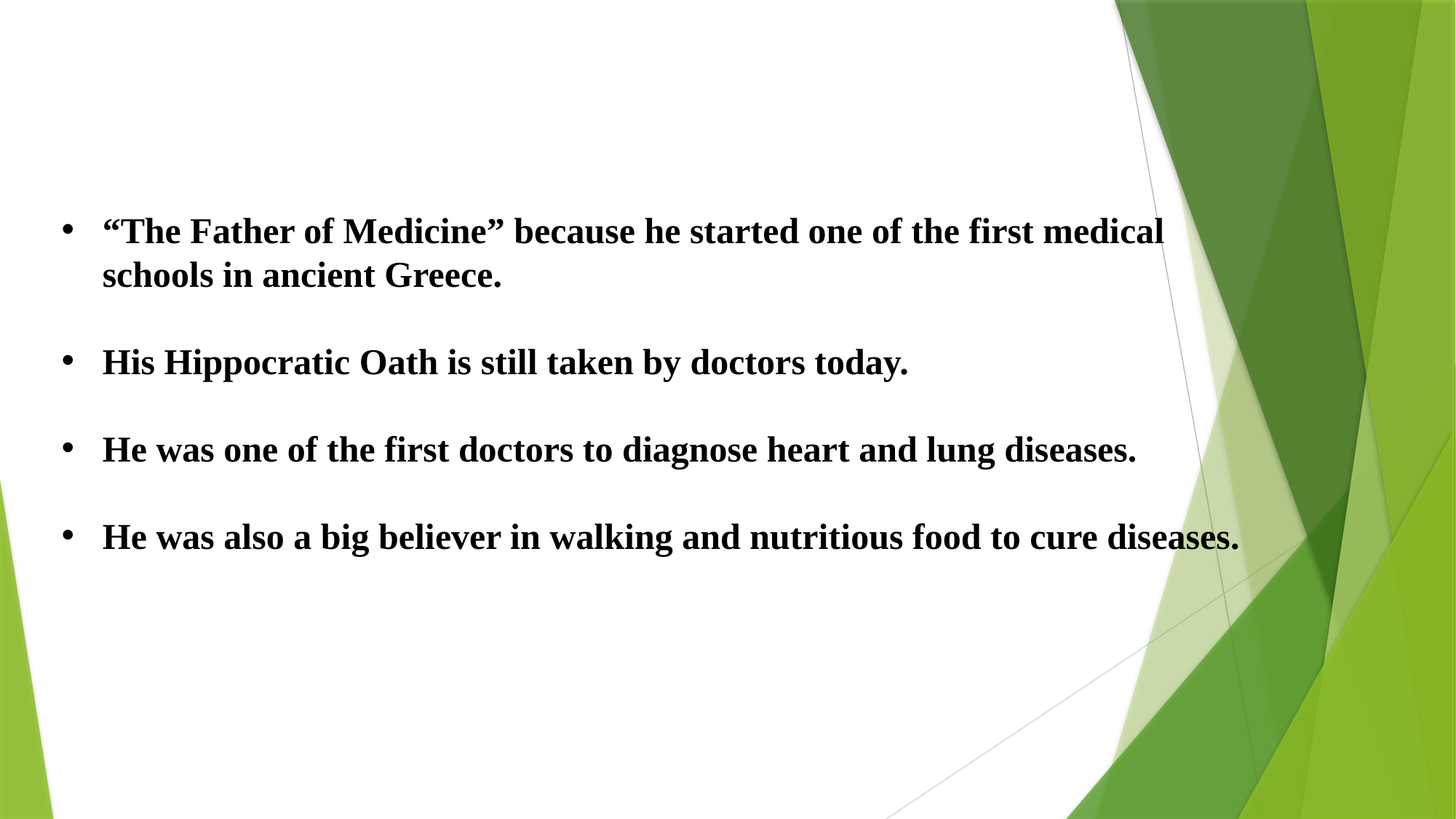

“The Father of Medicine” because he started one of the first medical schools in ancient Greece.

His Hippocratic Oath is still taken by doctors today.

He was one of the first doctors to diagnose heart and lung diseases.

He was also a big believer in walking and nutritious food to cure diseases.